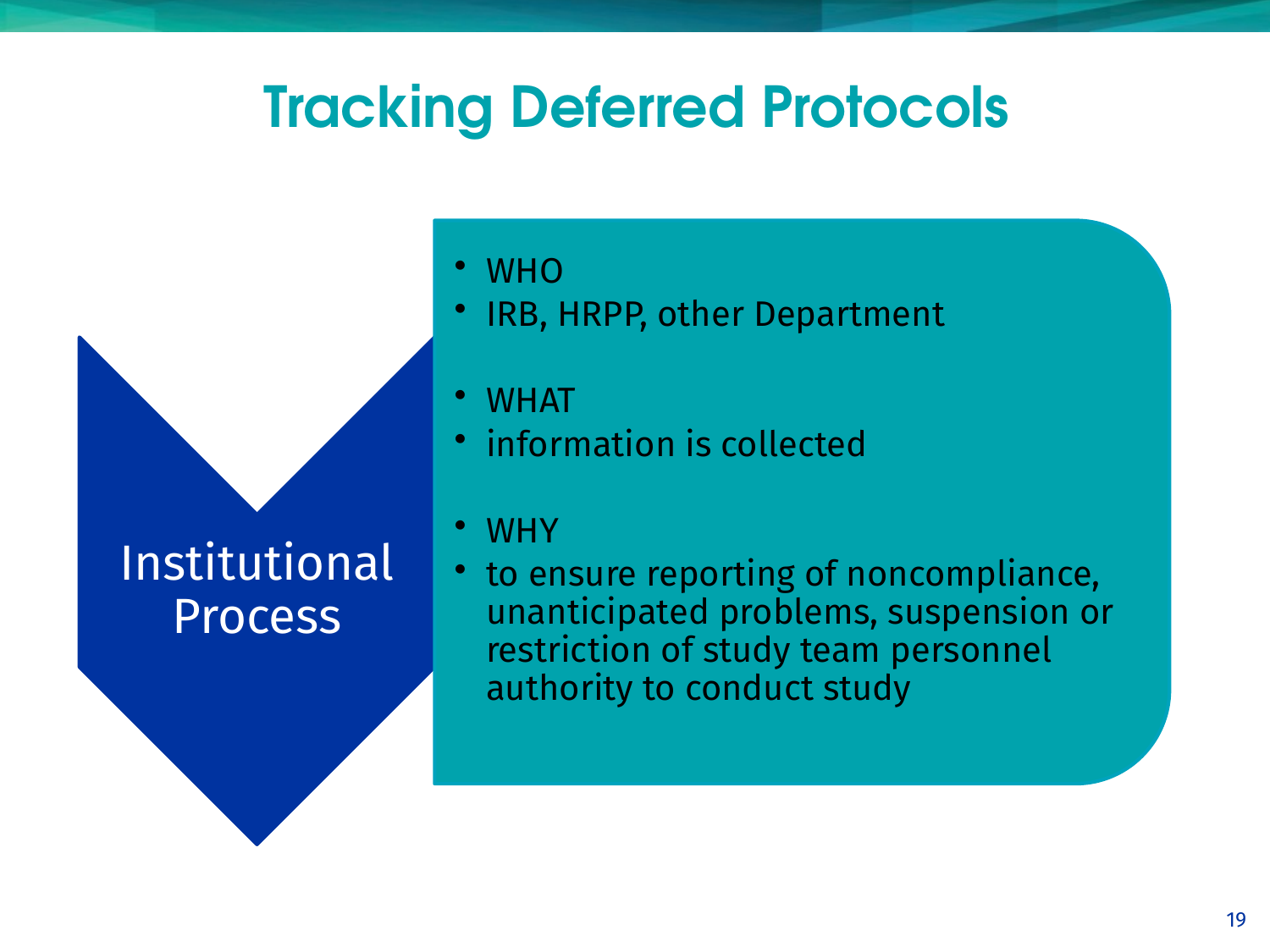

# Tracking Deferred Protocols
Institutional Process
WHO
IRB, HRPP, other Department

WHAT
information is collected

WHY
to ensure reporting of noncompliance, unanticipated problems, suspension or restriction of study team personnel authority to conduct study

19